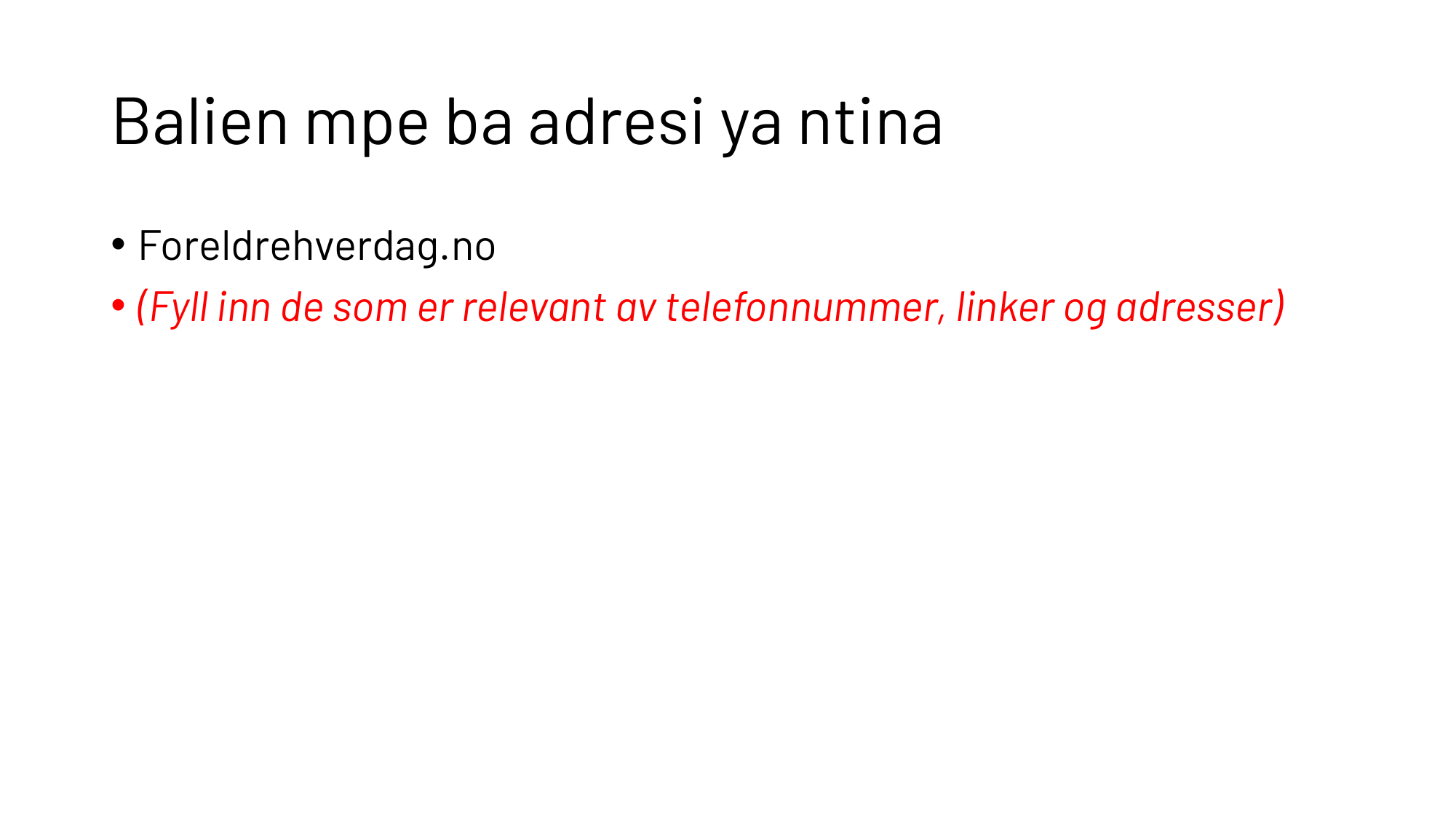

# Balien mpe ba adresi ya ntina
Foreldrehverdag.no
(Fyll inn de som er relevant av telefonnummer, linker og adresser)